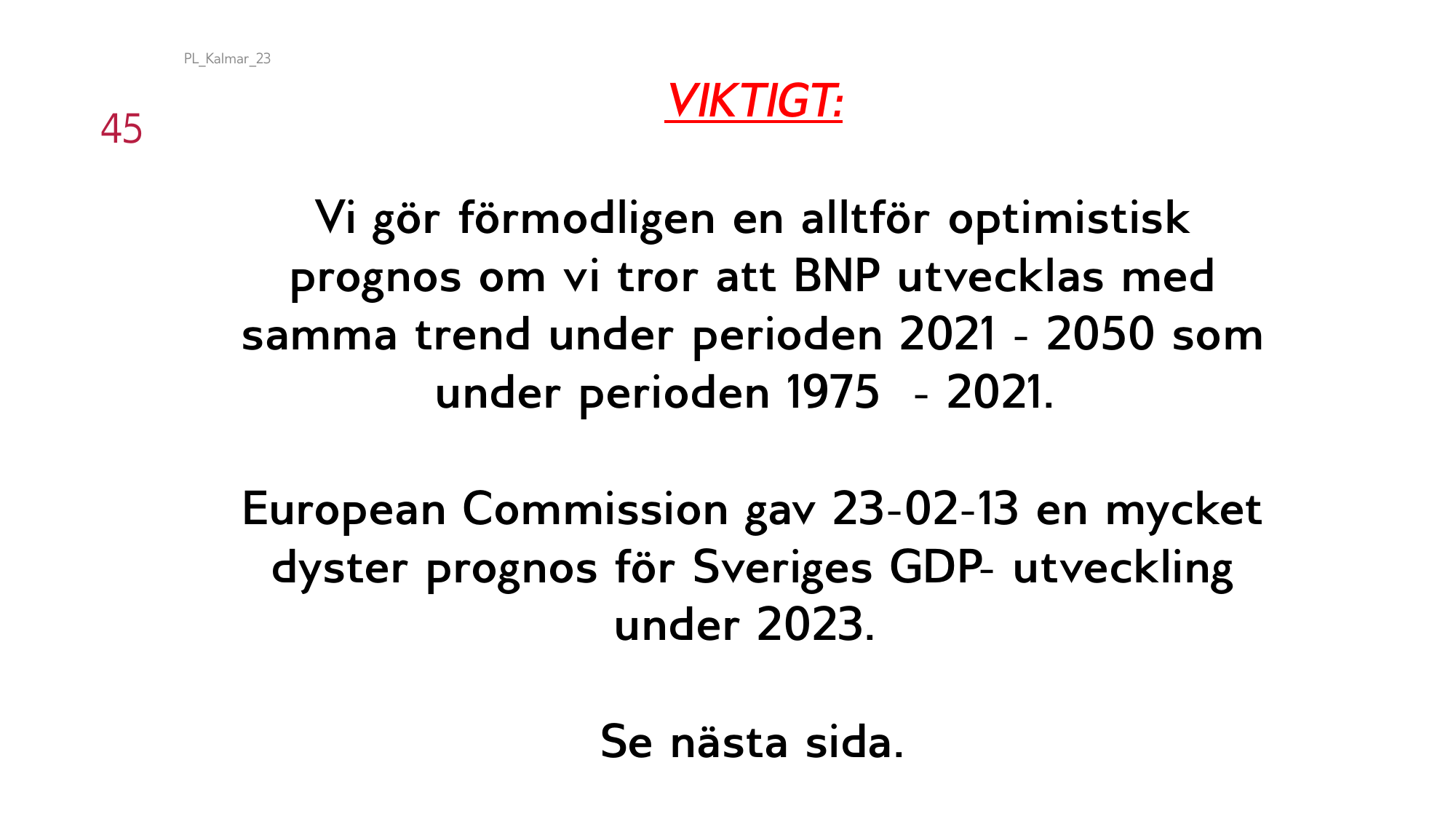

PL_Kalmar_23
VIKTIGT:

Vi gör förmodligen en alltför optimistisk prognos om vi tror att BNP utvecklas med samma trend under perioden 2021 - 2050 som under perioden 1975  - 2021.

European Commission gav 23-02-13 en mycket dyster prognos för Sveriges GDP- utveckling under 2023.

Se nästa sida.
45